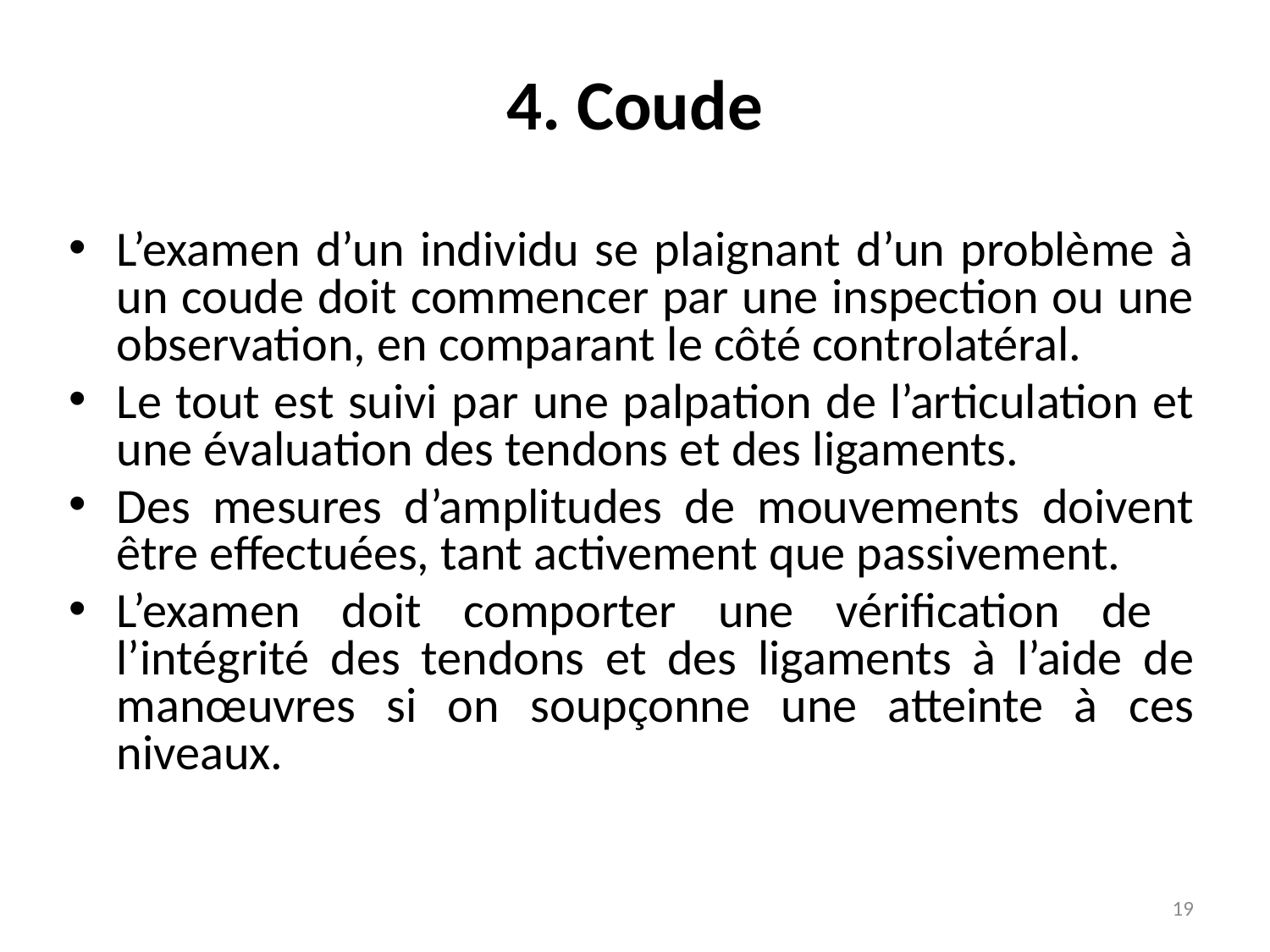

# 4. Coude
L’examen d’un individu se plaignant d’un problème à un coude doit commencer par une inspection ou une observation, en comparant le côté controlatéral.
Le tout est suivi par une palpation de l’articulation et une évaluation des tendons et des ligaments.
Des mesures d’amplitudes de mouvements doivent être effectuées, tant activement que passivement.
L’examen doit comporter une vérification de  l’intégrité des tendons et des ligaments à l’aide de manœuvres si on soupçonne une atteinte à ces niveaux.

19